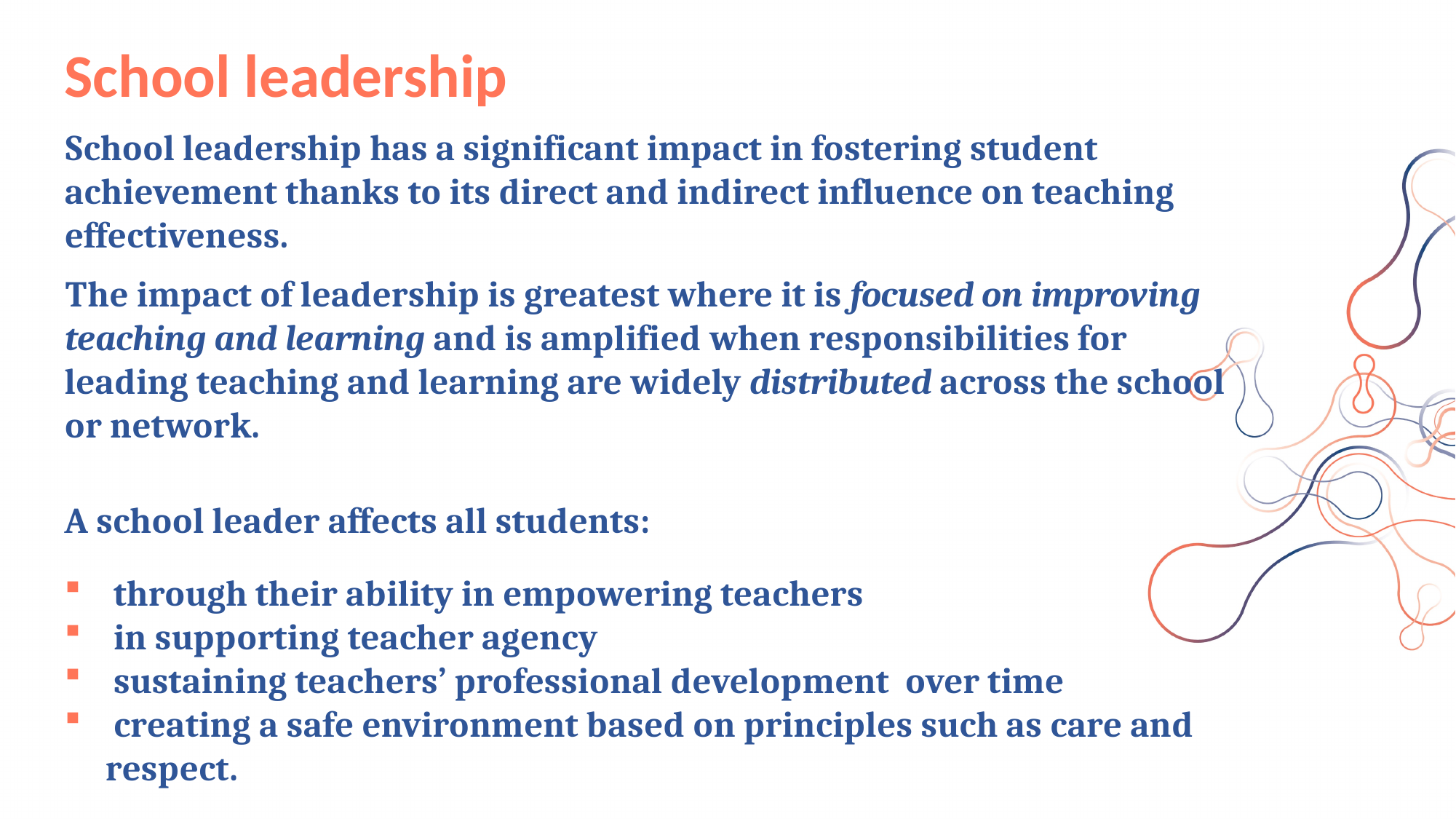

School leadership
School leadership has a significant impact in fostering student achievement thanks to its direct and indirect influence on teaching effectiveness.
The impact of leadership is greatest where it is focused on improving teaching and learning and is amplified when responsibilities for leading teaching and learning are widely distributed across the school or network.

A school leader affects all students:

 through their ability in empowering teachers
 in supporting teacher agency
 sustaining teachers’ professional development  over time
 creating a safe environment based on principles such as care and respect.